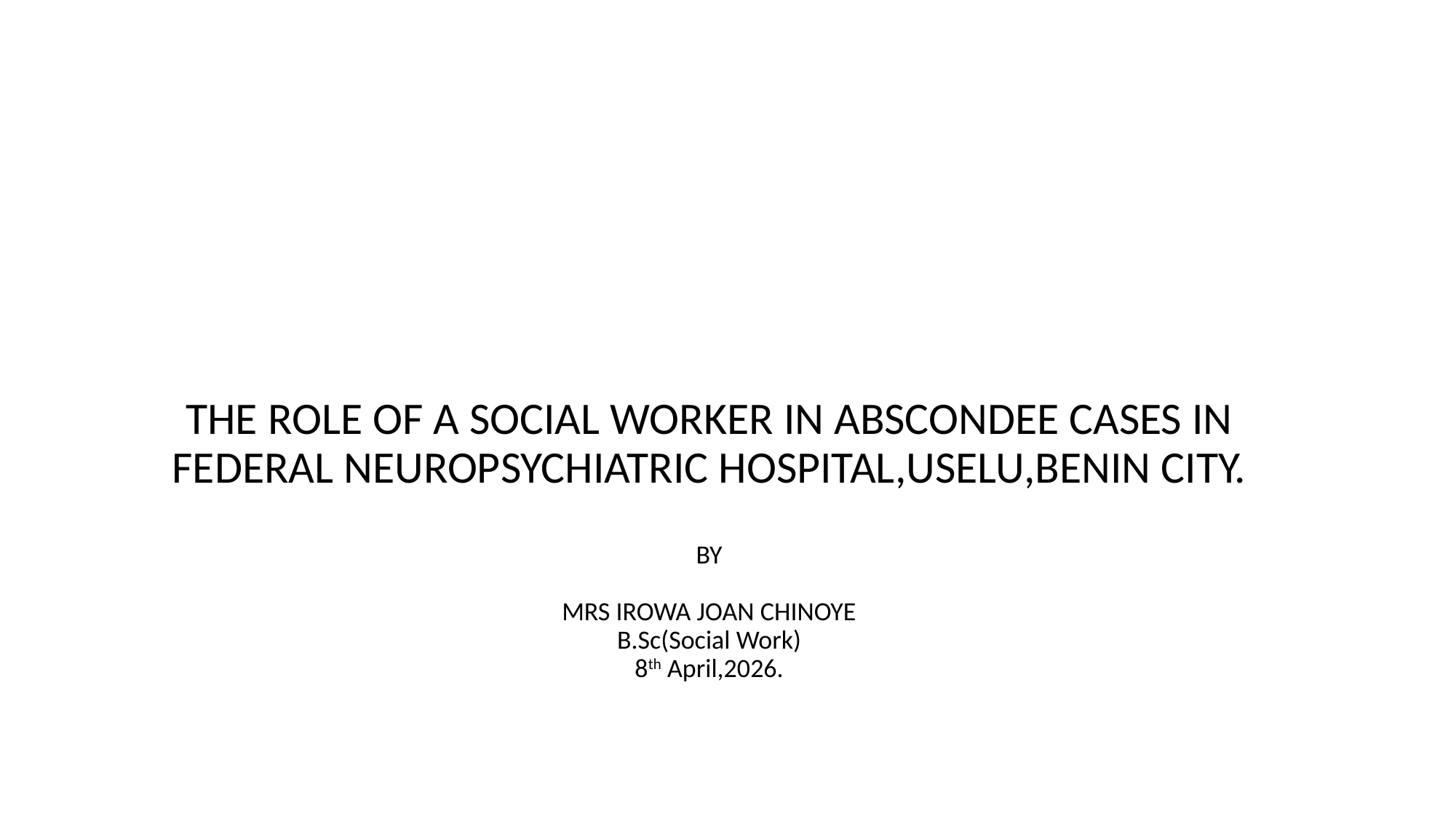

# THE ROLE OF A SOCIAL WORKER IN ABSCONDEE CASES IN FEDERAL NEUROPSYCHIATRIC HOSPITAL,USELU,BENIN CITY. BY MRS IROWA JOAN CHINOYE B.Sc(Social Work) 8th April,2026.